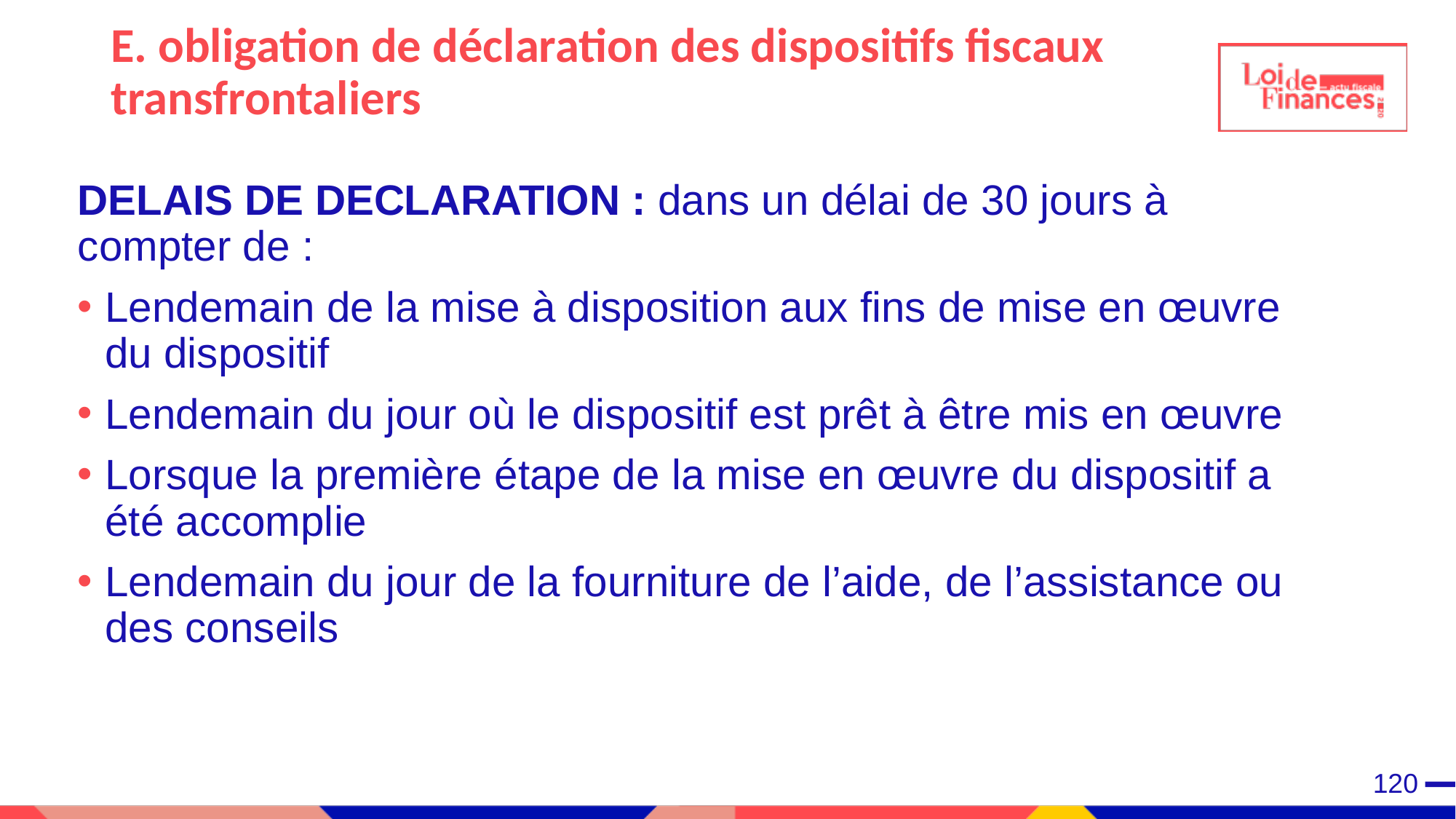

E. obligation de déclaration des dispositifs fiscaux transfrontaliers
DELAIS DE DECLARATION : dans un délai de 30 jours à compter de :
Lendemain de la mise à disposition aux fins de mise en œuvre du dispositif
Lendemain du jour où le dispositif est prêt à être mis en œuvre
Lorsque la première étape de la mise en œuvre du dispositif a été accomplie
Lendemain du jour de la fourniture de l’aide, de l’assistance ou des conseils